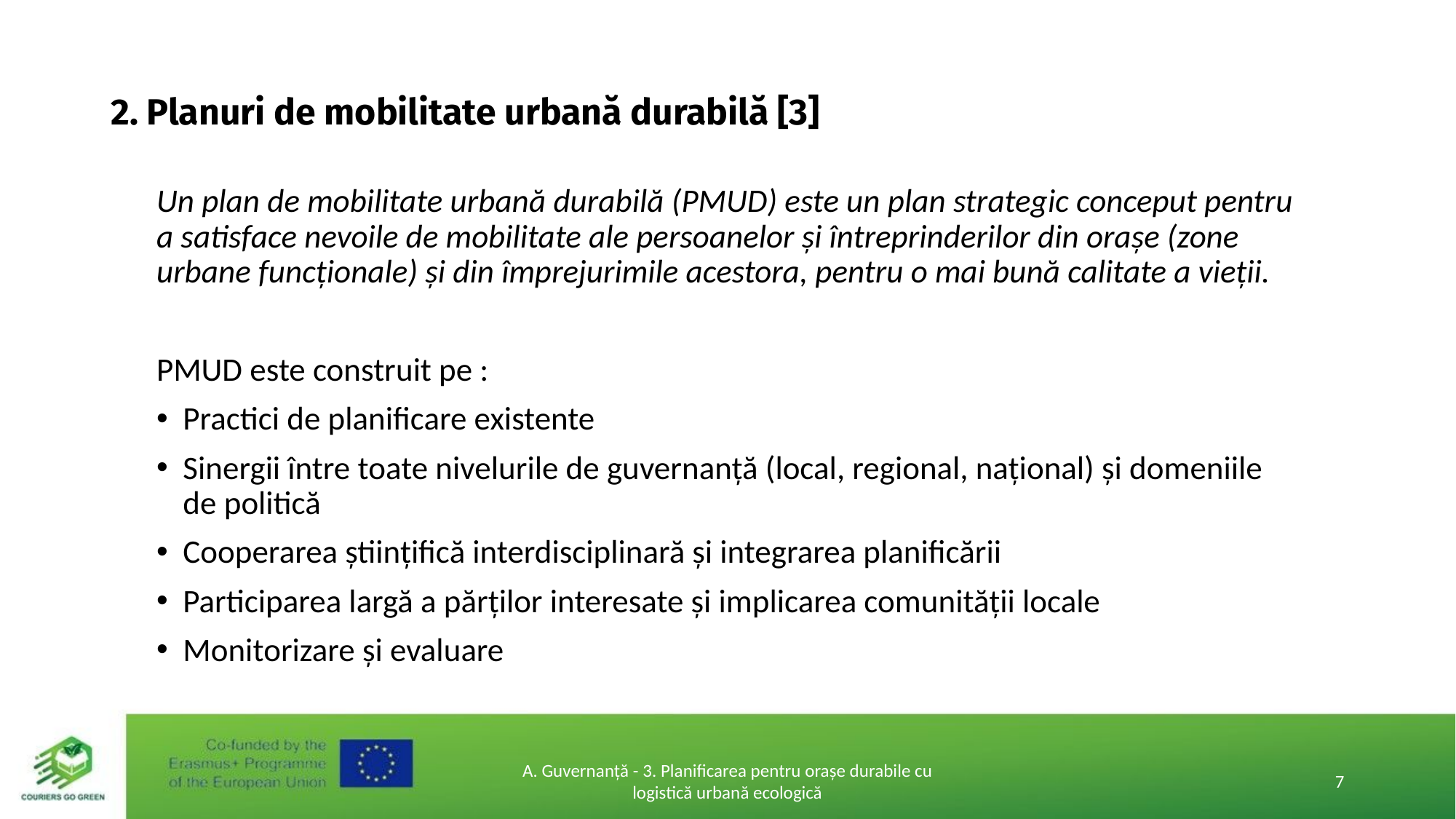

# 2. Planuri de mobilitate urbană durabilă [3]
Un plan de mobilitate urbană durabilă (PMUD) este un plan strategic conceput pentru a satisface nevoile de mobilitate ale persoanelor și întreprinderilor din orașe (zone urbane funcționale) și din împrejurimile acestora, pentru o mai bună calitate a vieții.

PMUD este construit pe :
Practici de planificare existente
Sinergii între toate nivelurile de guvernanță (local, regional, național) și domeniile de politică
Cooperarea științifică interdisciplinară și integrarea planificării
Participarea largă a părților interesate și implicarea comunității locale
Monitorizare și evaluare
A. Guvernanță - 3. Planificarea pentru orașe durabile cu logistică urbană ecologică
7